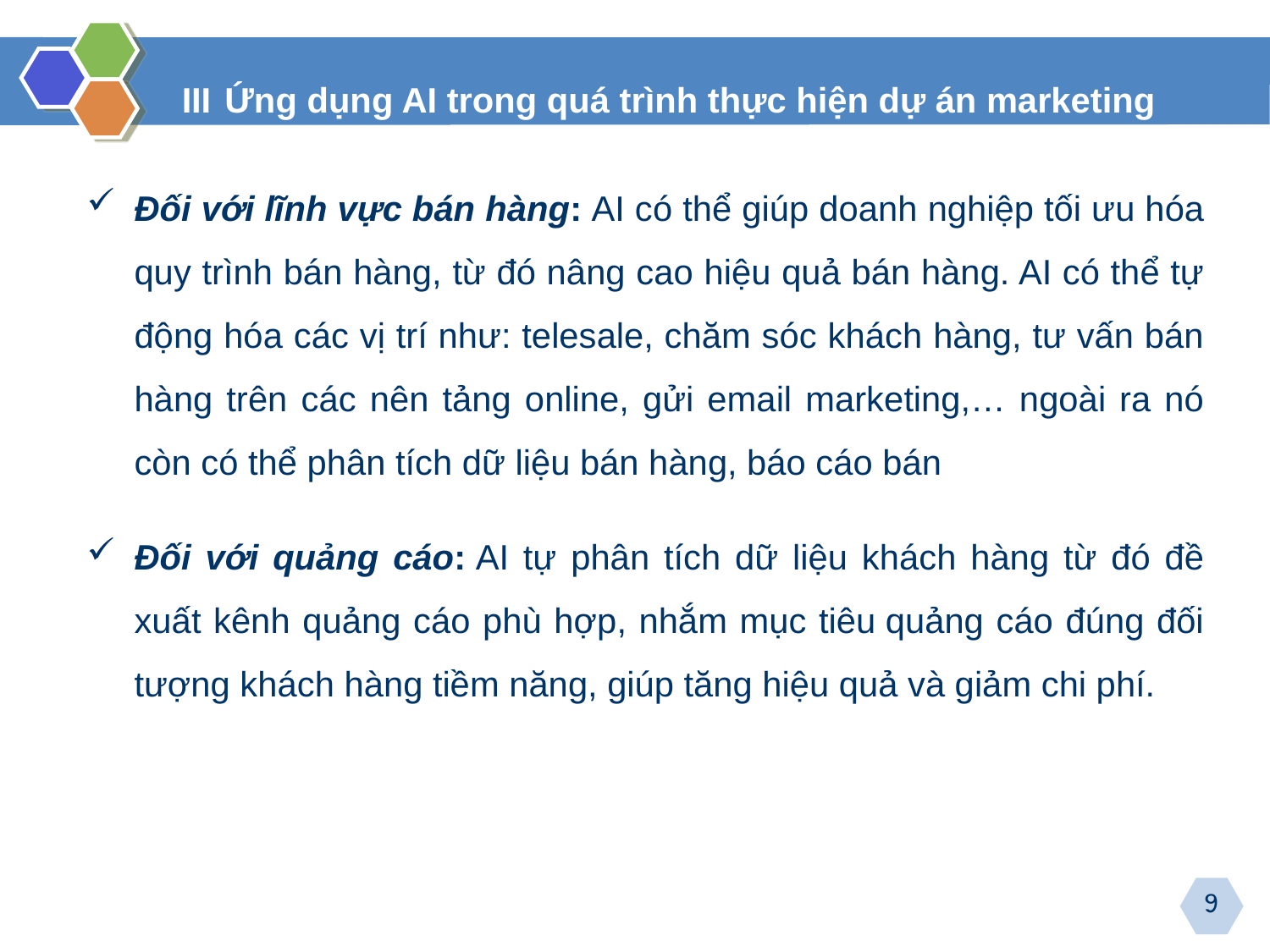

III Ứng dụng AI trong quá trình thực hiện dự án marketing
Đối với lĩnh vực bán hàng: AI có thể giúp doanh nghiệp tối ưu hóa quy trình bán hàng, từ đó nâng cao hiệu quả bán hàng. AI có thể tự động hóa các vị trí như: telesale, chăm sóc khách hàng, tư vấn bán hàng trên các nên tảng online, gửi email marketing,… ngoài ra nó còn có thể phân tích dữ liệu bán hàng, báo cáo bán
Đối với quảng cáo: AI tự phân tích dữ liệu khách hàng từ đó đề xuất kênh quảng cáo phù hợp, nhắm mục tiêu quảng cáo đúng đối tượng khách hàng tiềm năng, giúp tăng hiệu quả và giảm chi phí.